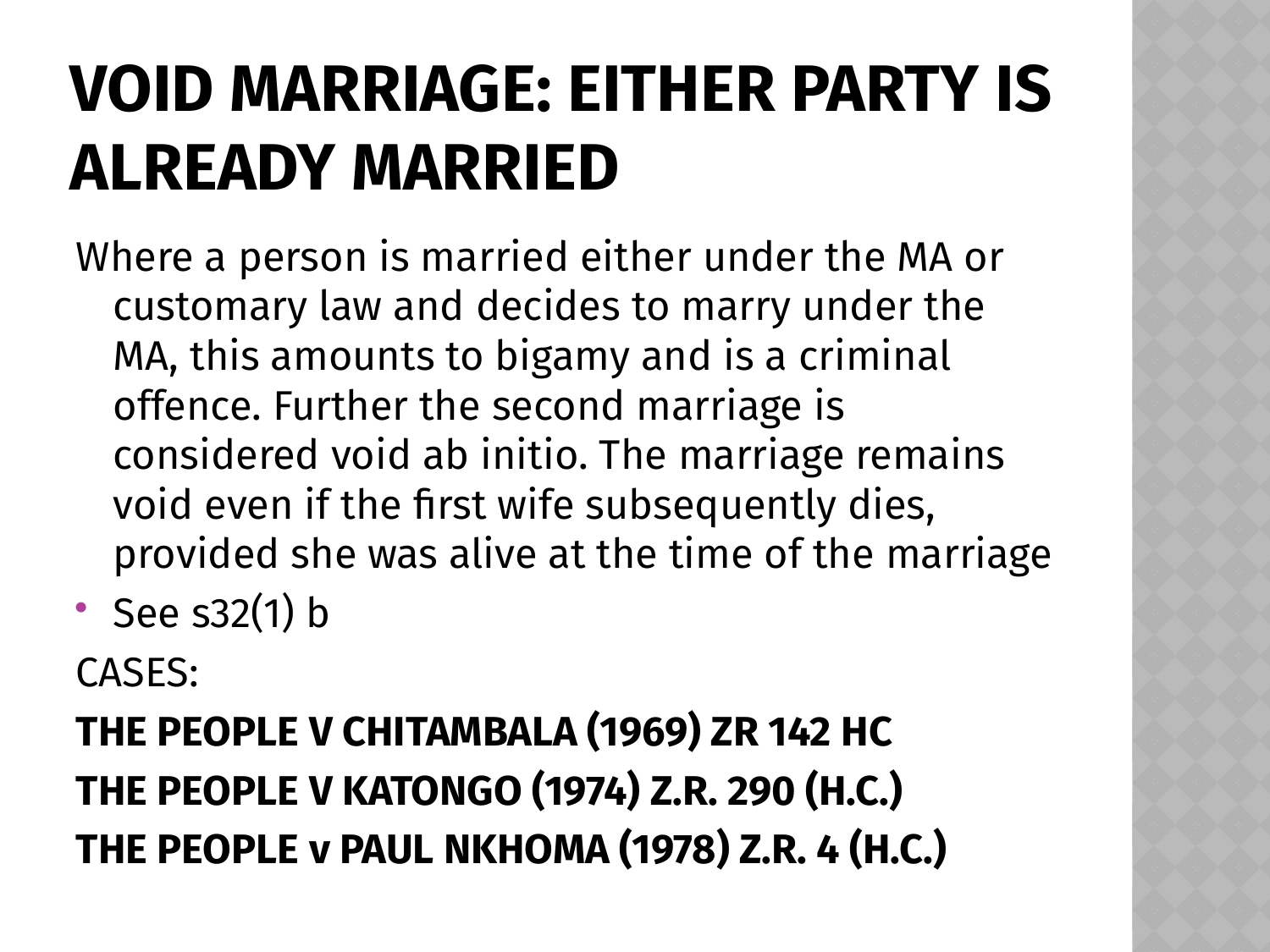

# Void marriage: either party is already married
Where a person is married either under the MA or customary law and decides to marry under the MA, this amounts to bigamy and is a criminal offence. Further the second marriage is considered void ab initio. The marriage remains void even if the first wife subsequently dies, provided she was alive at the time of the marriage
See s32(1) b
CASES:
THE PEOPLE V CHITAMBALA (1969) ZR 142 HC
THE PEOPLE V KATONGO (1974) Z.R. 290 (H.C.)
THE PEOPLE v PAUL NKHOMA (1978) Z.R. 4 (H.C.)